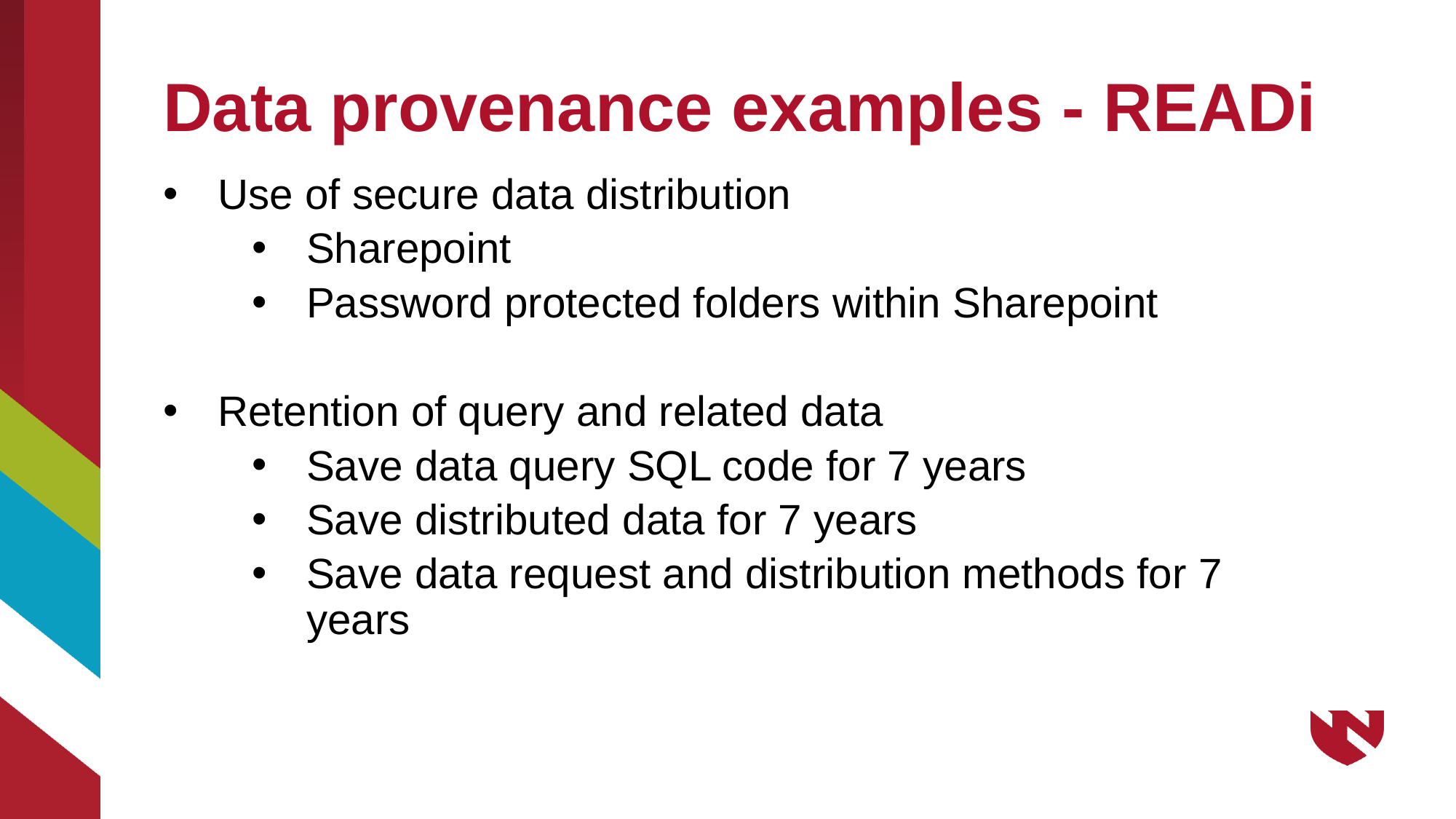

# Data provenance examples - READi
Use of secure data distribution
Sharepoint
Password protected folders within Sharepoint

Retention of query and related data
Save data query SQL code for 7 years
Save distributed data for 7 years
Save data request and distribution methods for 7 years